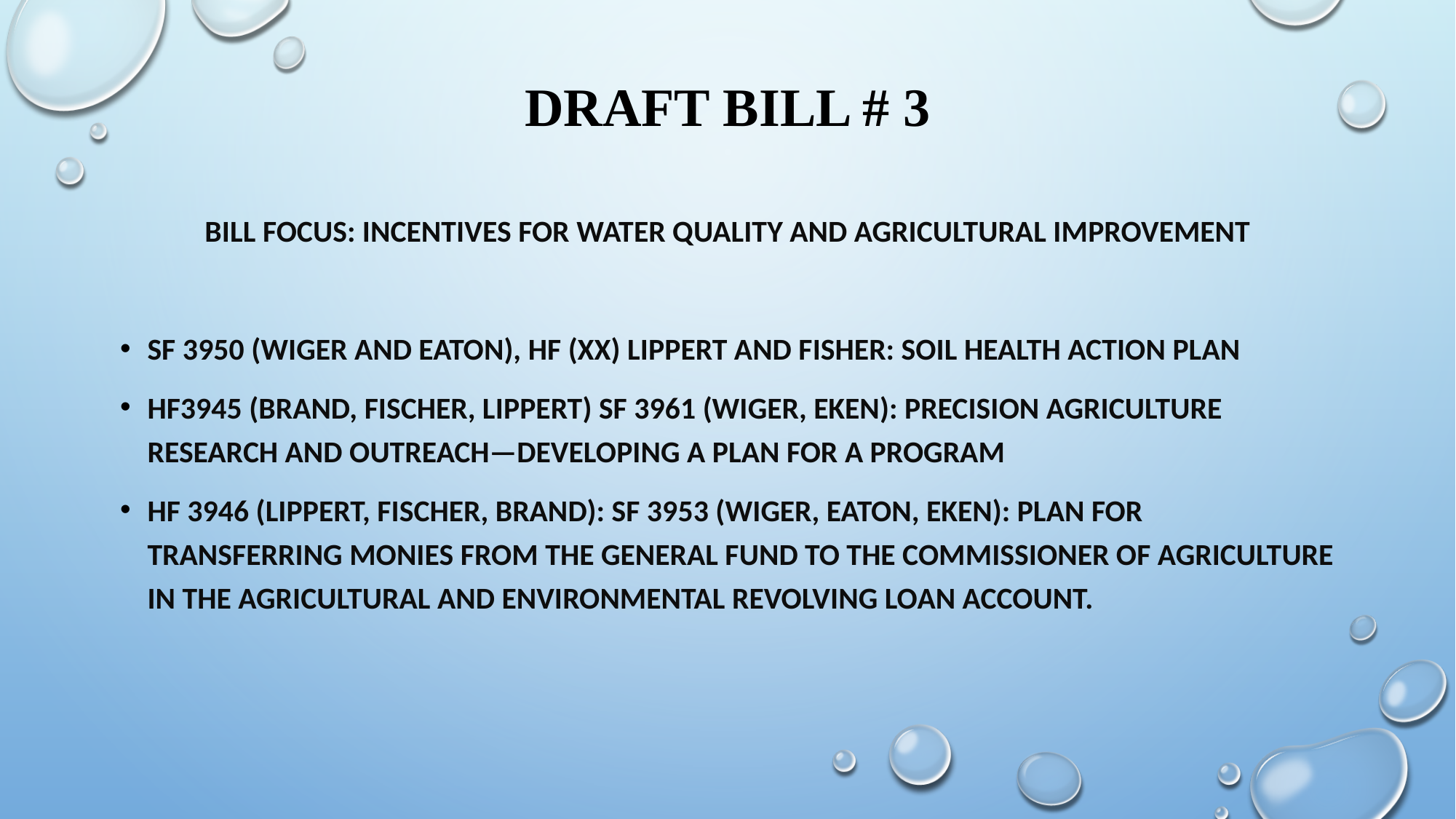

# Draft Bill # 3

Bill Focus: Incentives for water quality and agricultural improvement

SF 3950 (Wiger and Eaton), HF (xx) Lippert and Fisher: Soil Health Action Plan
HF3945 (Brand, Fischer, Lippert) SF 3961 (Wiger, Eken): Precision agriculture research and outreach—developing a plan for a program
HF 3946 (Lippert, Fischer, Brand): SF 3953 (Wiger, Eaton, Eken): Plan for transferring monies from the general fund to the commissioner of agriculture in the agricultural and environmental revolving loan account.